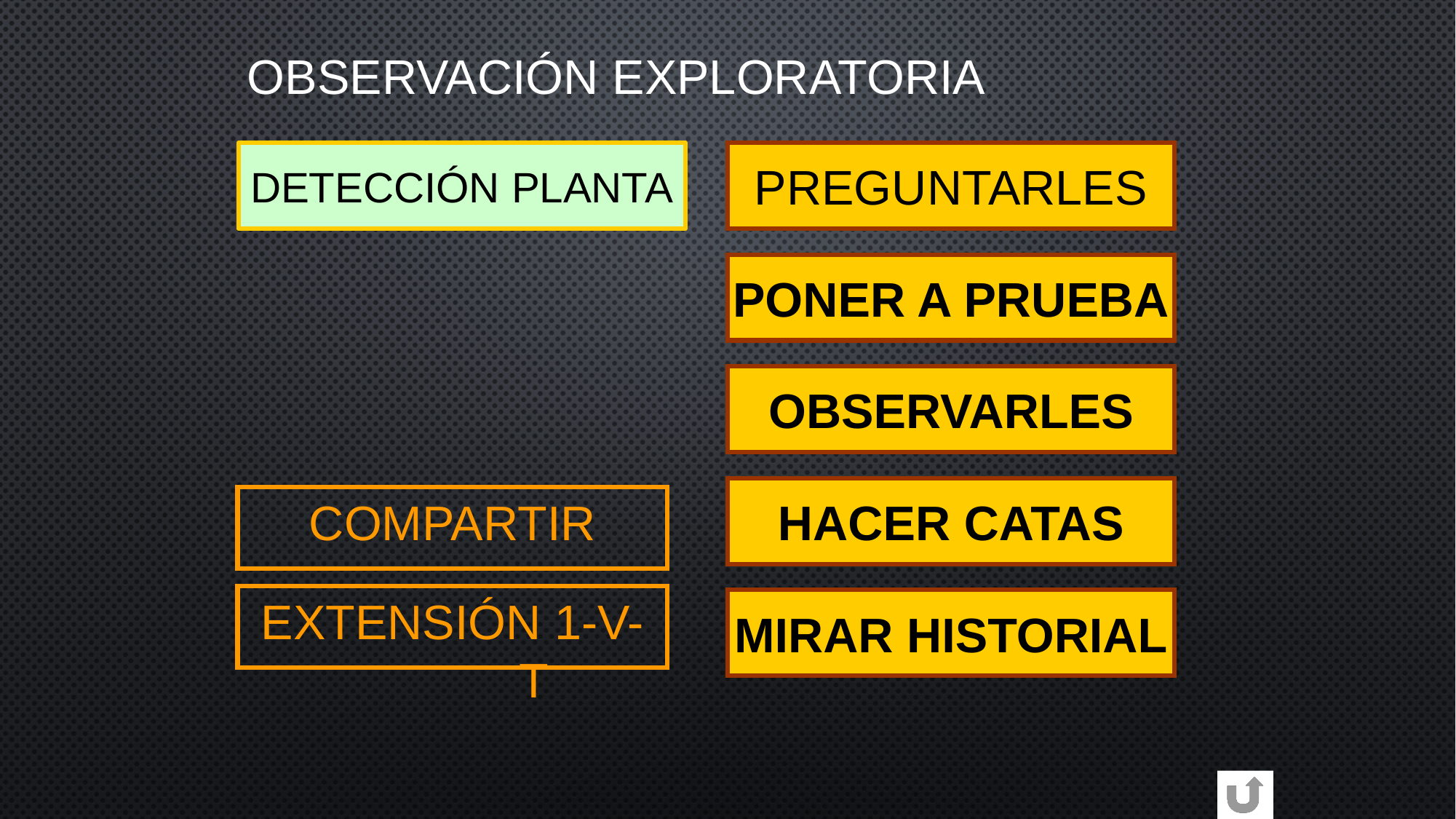

# OBSERVACIÓN EXPLORATORIA
DETECCIÓN PLANTA
PREGUNTARLES
PONER A PRUEBA
OBSERVARLES
HACER CATAS
MIRAR HISTORIAL
COMPARTIR
EXTENSIÓN 1-V-T